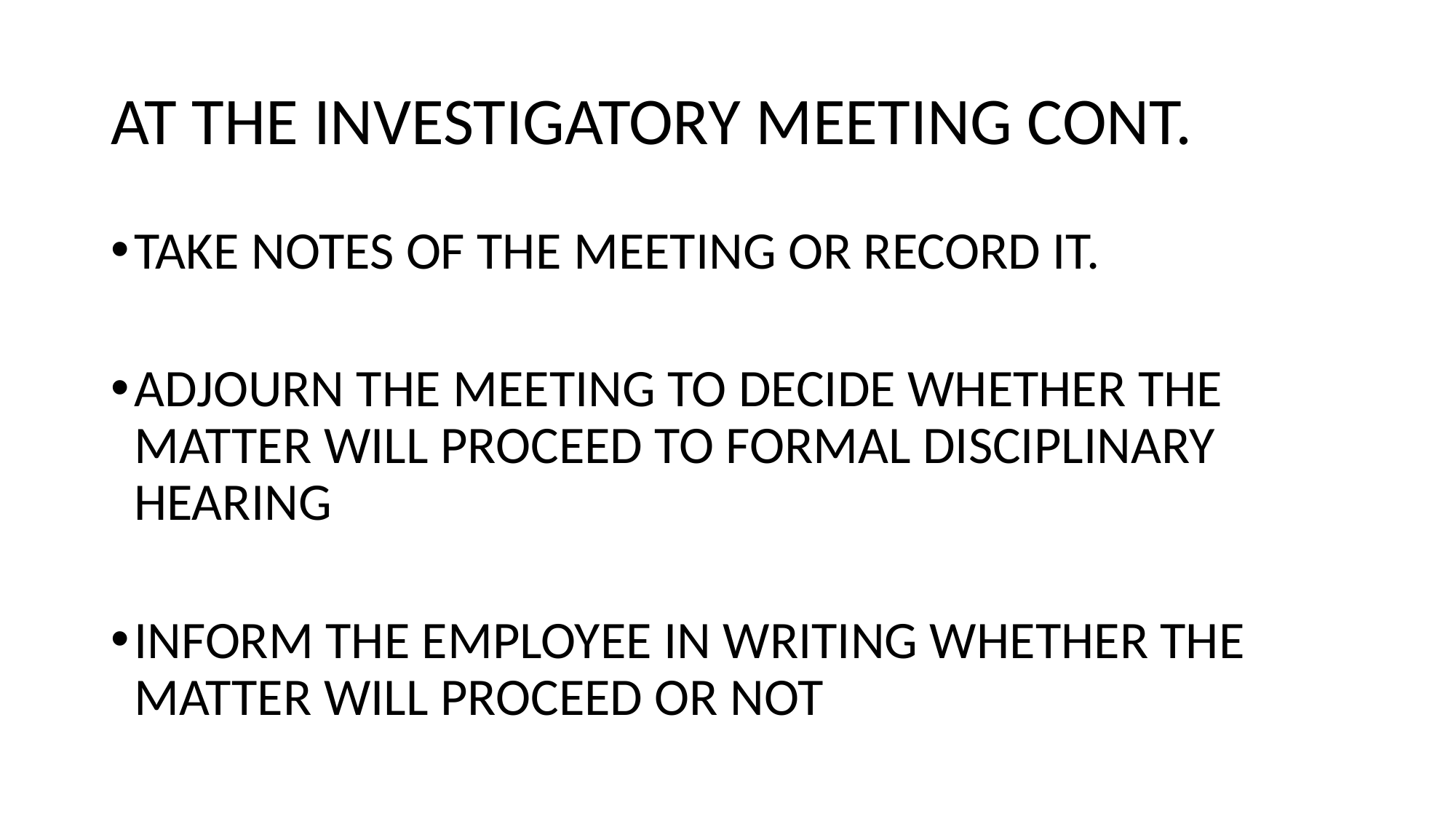

# AT THE INVESTIGATORY MEETING CONT.
TAKE NOTES OF THE MEETING OR RECORD IT.

ADJOURN THE MEETING TO DECIDE WHETHER THE MATTER WILL PROCEED TO FORMAL DISCIPLINARY HEARING

INFORM THE EMPLOYEE IN WRITING WHETHER THE MATTER WILL PROCEED OR NOT